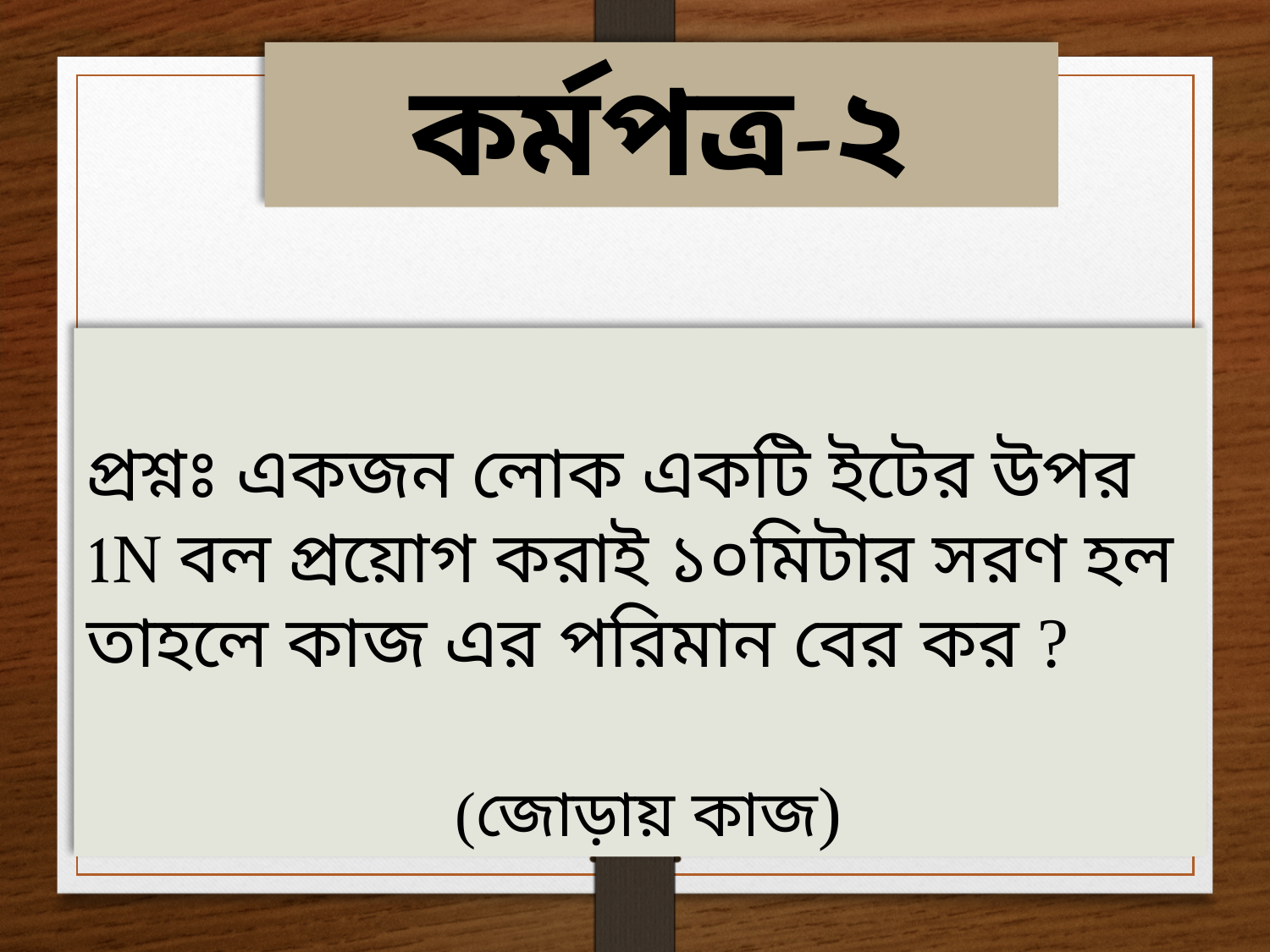

কর্মপত্র-২

প্রশ্নঃ একজন লোক একটি ইটের উপর 1N বল প্রয়োগ করাই ১০মিটার সরণ হল তাহলে কাজ এর পরিমান বের কর ?
                     (জোড়ায় কাজ)